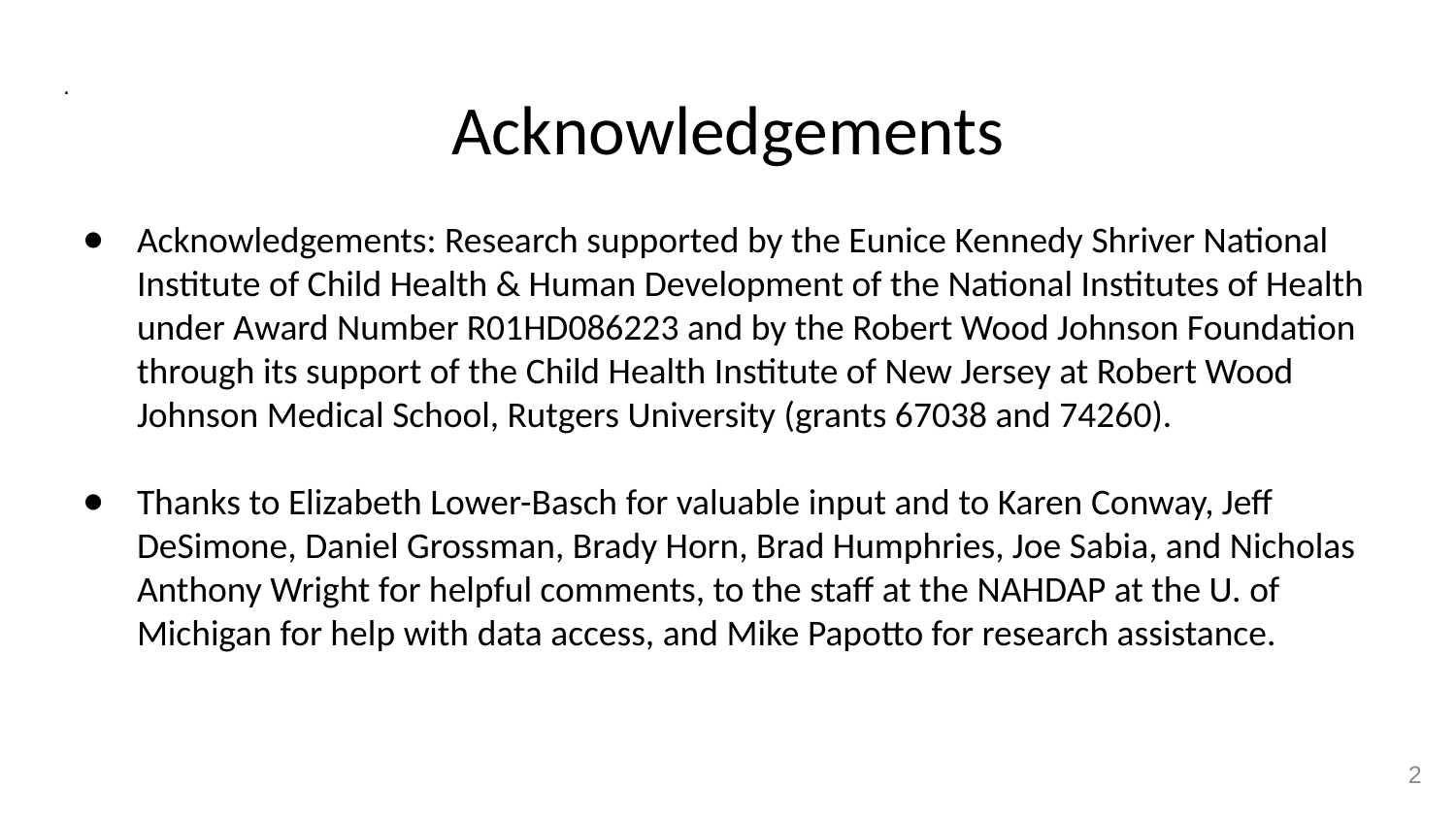

.
# Acknowledgements
Acknowledgements: Research supported by the Eunice Kennedy Shriver National Institute of Child Health & Human Development of the National Institutes of Health under Award Number R01HD086223 and by the Robert Wood Johnson Foundation through its support of the Child Health Institute of New Jersey at Robert Wood Johnson Medical School, Rutgers University (grants 67038 and 74260).

Thanks to Elizabeth Lower-Basch for valuable input and to Karen Conway, Jeff DeSimone, Daniel Grossman, Brady Horn, Brad Humphries, Joe Sabia, and Nicholas Anthony Wright for helpful comments, to the staff at the NAHDAP at the U. of Michigan for help with data access, and Mike Papotto for research assistance.

2